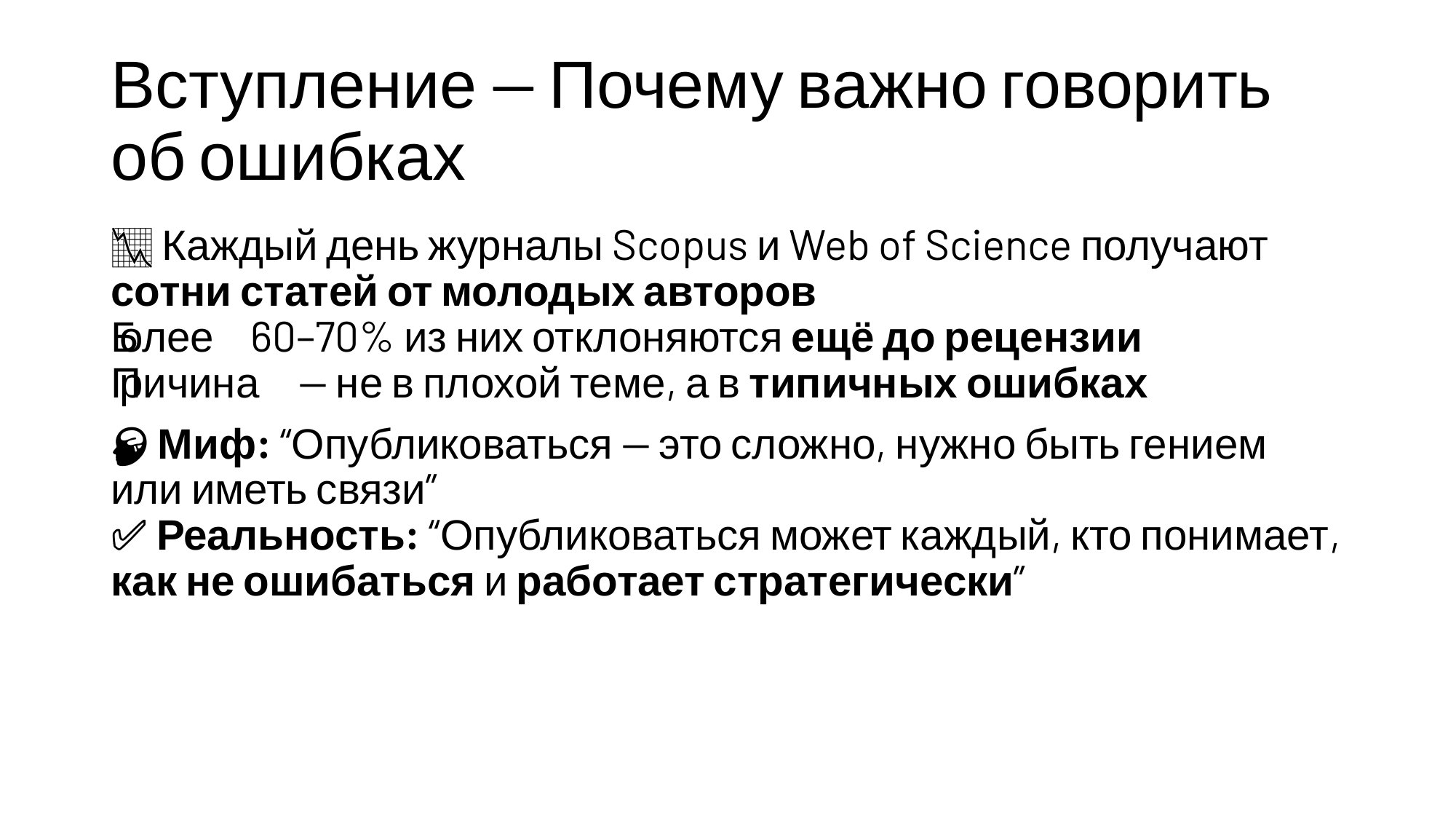

# Вступление — Почему важно говорить об ошибках
📉 Каждый день журналы Scopus и Web of Science получают сотни статей от молодых авторов
❌ Более 60–70% из них отклоняются ещё до рецензии
😞 Причина — не в плохой теме, а в типичных ошибках
🧠 Миф: “Опубликоваться — это сложно, нужно быть гением или иметь связи”
✅ Реальность: “Опубликоваться может каждый, кто понимает, как не ошибаться и работает стратегически”